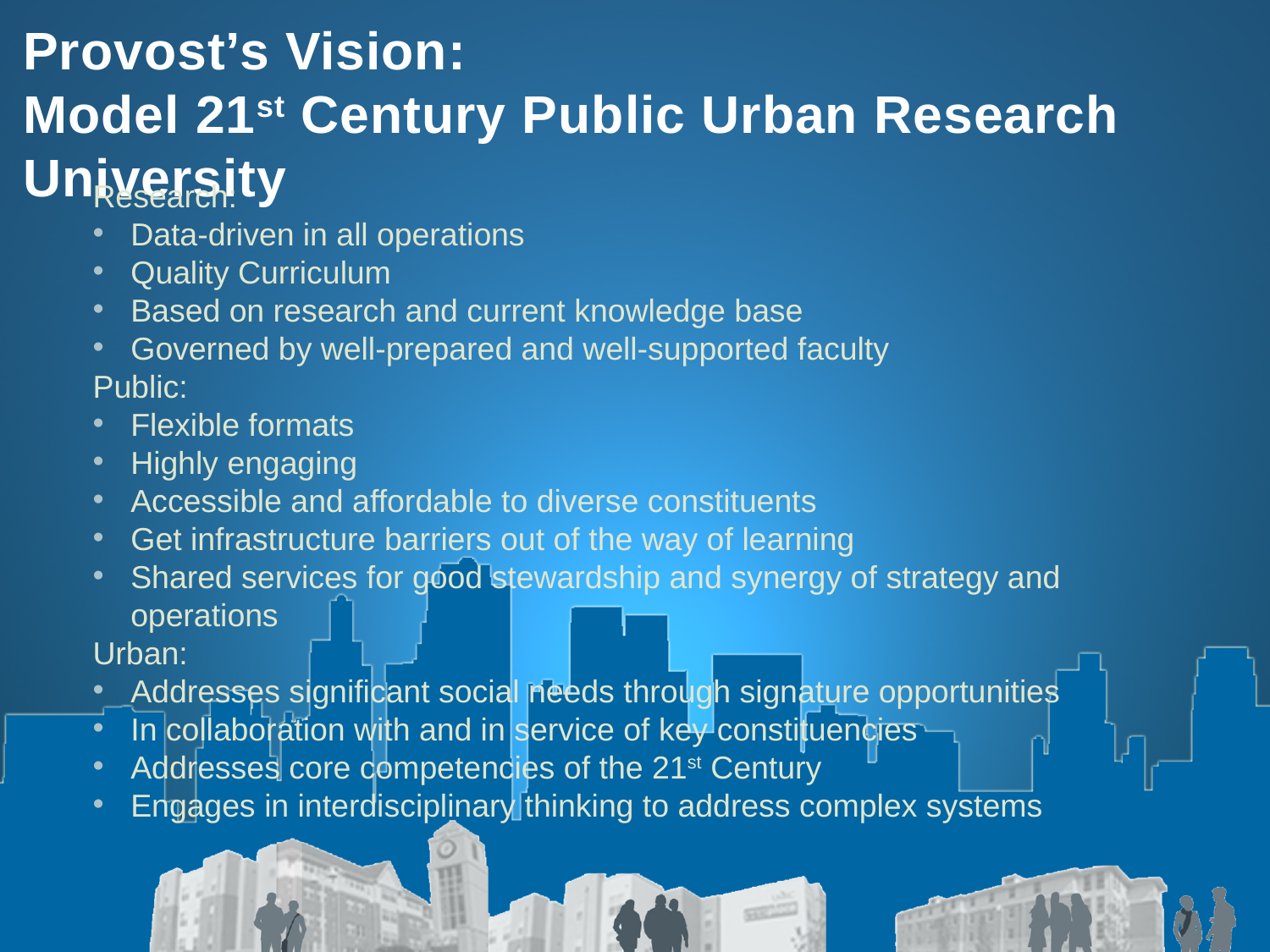

# Provost’s Vision: Model 21st Century Public Urban Research University
Research:
Data-driven in all operations
Quality Curriculum
Based on research and current knowledge base
Governed by well-prepared and well-supported faculty
Public:
Flexible formats
Highly engaging
Accessible and affordable to diverse constituents
Get infrastructure barriers out of the way of learning
Shared services for good stewardship and synergy of strategy and operations
Urban:
Addresses significant social needs through signature opportunities
In collaboration with and in service of key constituencies
Addresses core competencies of the 21st Century
Engages in interdisciplinary thinking to address complex systems